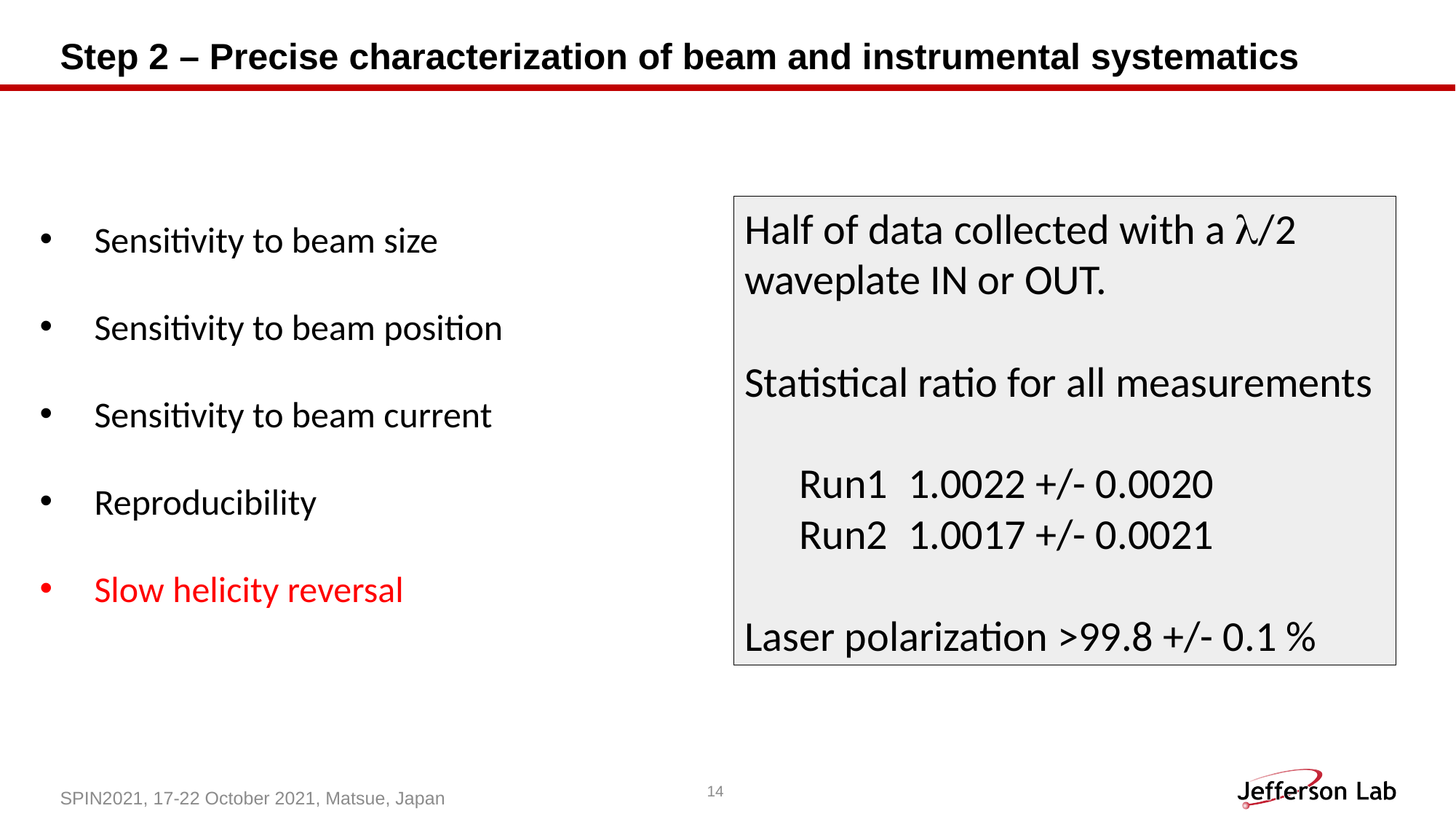

# Step 2 – Precise characterization of beam and instrumental systematics
Half of data collected with a λ/2 waveplate IN or OUT.

Statistical ratio for all measurements

Run1	1.0022 +/- 0.0020
Run2	1.0017 +/- 0.0021

Laser polarization >99.8 +/- 0.1 %
Sensitivity to beam size

Sensitivity to beam position

Sensitivity to beam current

Reproducibility

Slow helicity reversal
14
SPIN2021, 17-22 October 2021, Matsue, Japan